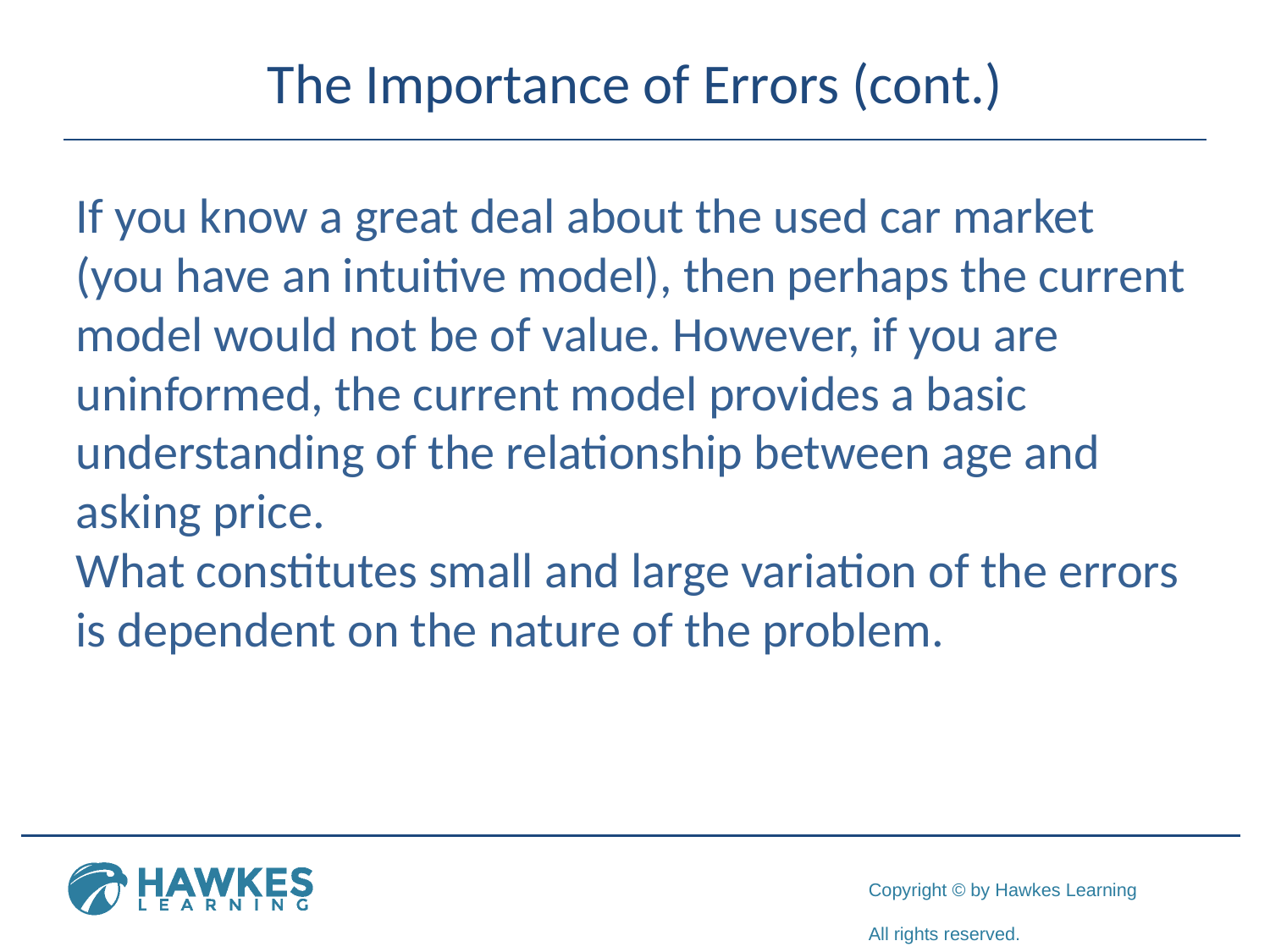

# The Importance of Errors (cont.)
If you know a great deal about the used car market (you have an intuitive model), then perhaps the current model would not be of value. However, if you are uninformed, the current model provides a basic understanding of the relationship between age and asking price.
What constitutes small and large variation of the errors is dependent on the nature of the problem.